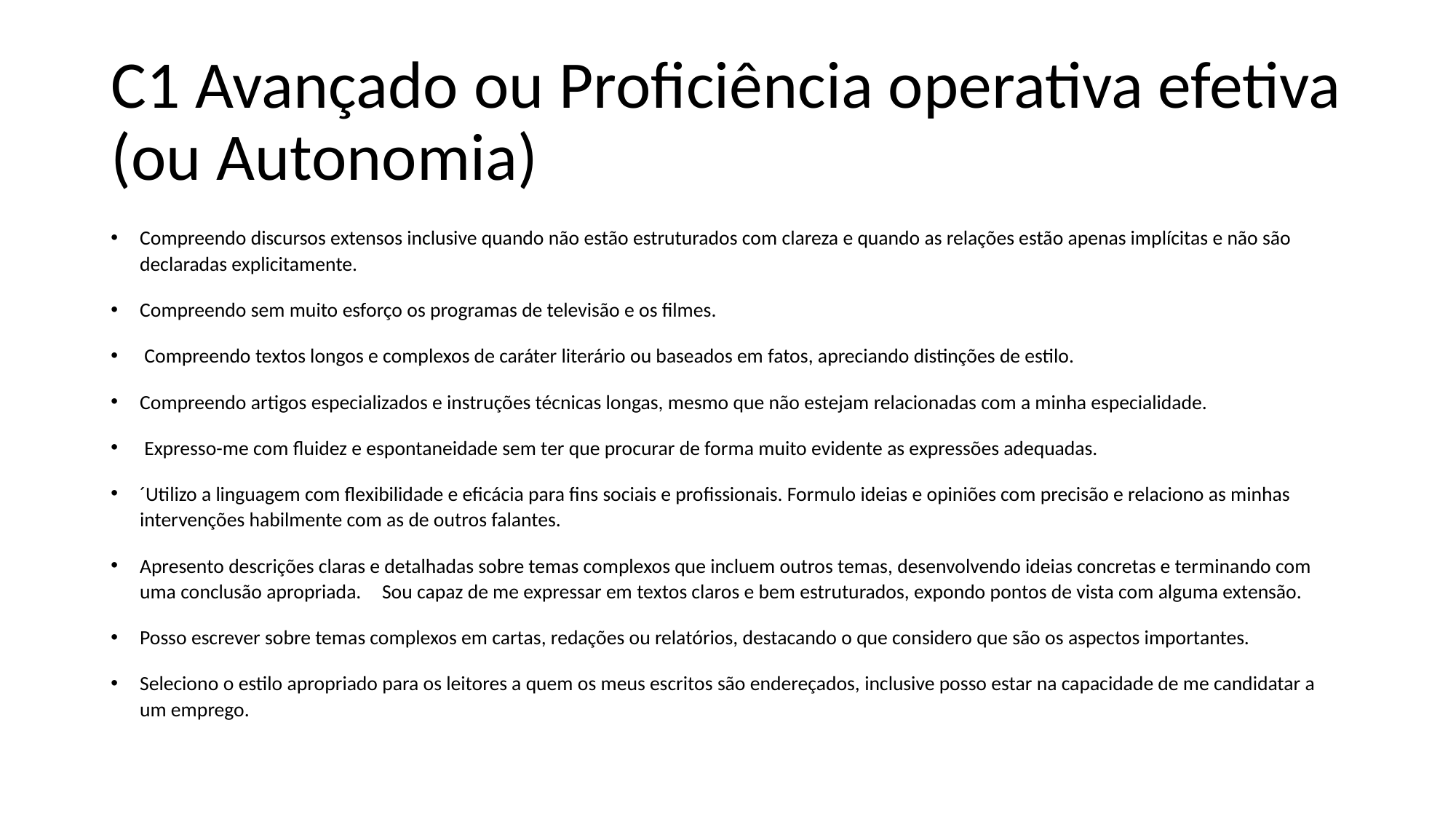

# C1 Avançado ou Proficiência operativa efetiva (ou Autonomia)
Compreendo discursos extensos inclusive quando não estão estruturados com clareza e quando as relações estão apenas implícitas e não são declaradas explicitamente.
Compreendo sem muito esforço os programas de televisão e os filmes.
 Compreendo textos longos e complexos de caráter literário ou baseados em fatos, apreciando distinções de estilo.
Compreendo artigos especializados e instruções técnicas longas, mesmo que não estejam relacionadas com a minha especialidade.
 Expresso-me com fluidez e espontaneidade sem ter que procurar de forma muito evidente as expressões adequadas.
´Utilizo a linguagem com flexibilidade e eficácia para fins sociais e profissionais. Formulo ideias e opiniões com precisão e relaciono as minhas intervenções habilmente com as de outros falantes.
Apresento descrições claras e detalhadas sobre temas complexos que incluem outros temas, desenvolvendo ideias concretas e terminando com uma conclusão apropriada.	Sou capaz de me expressar em textos claros e bem estruturados, expondo pontos de vista com alguma extensão.
Posso escrever sobre temas complexos em cartas, redações ou relatórios, destacando o que considero que são os aspectos importantes.
Seleciono o estilo apropriado para os leitores a quem os meus escritos são endereçados, inclusive posso estar na capacidade de me candidatar a um emprego.